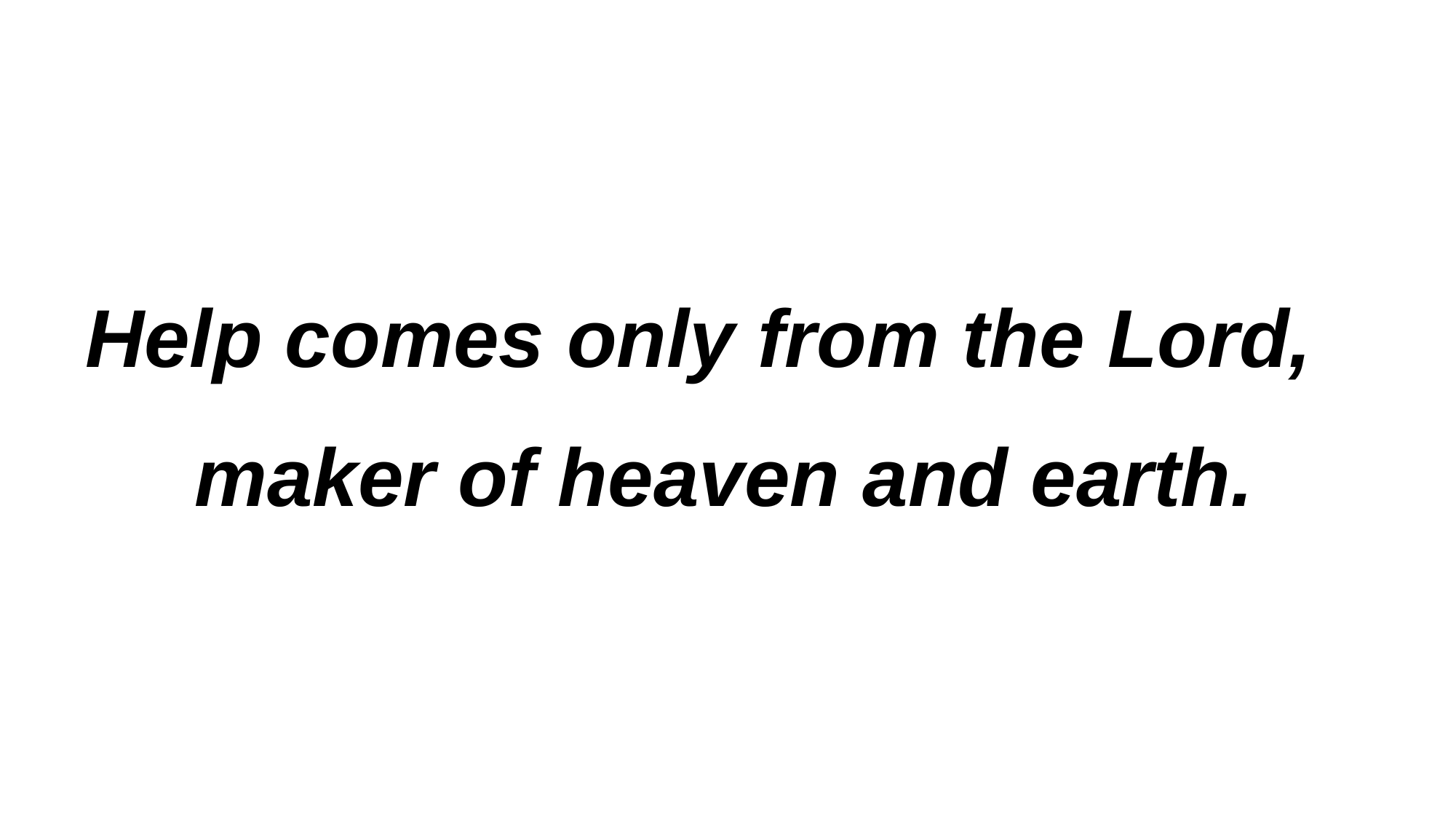

Help comes only from the Lord,
	maker of heaven and earth.